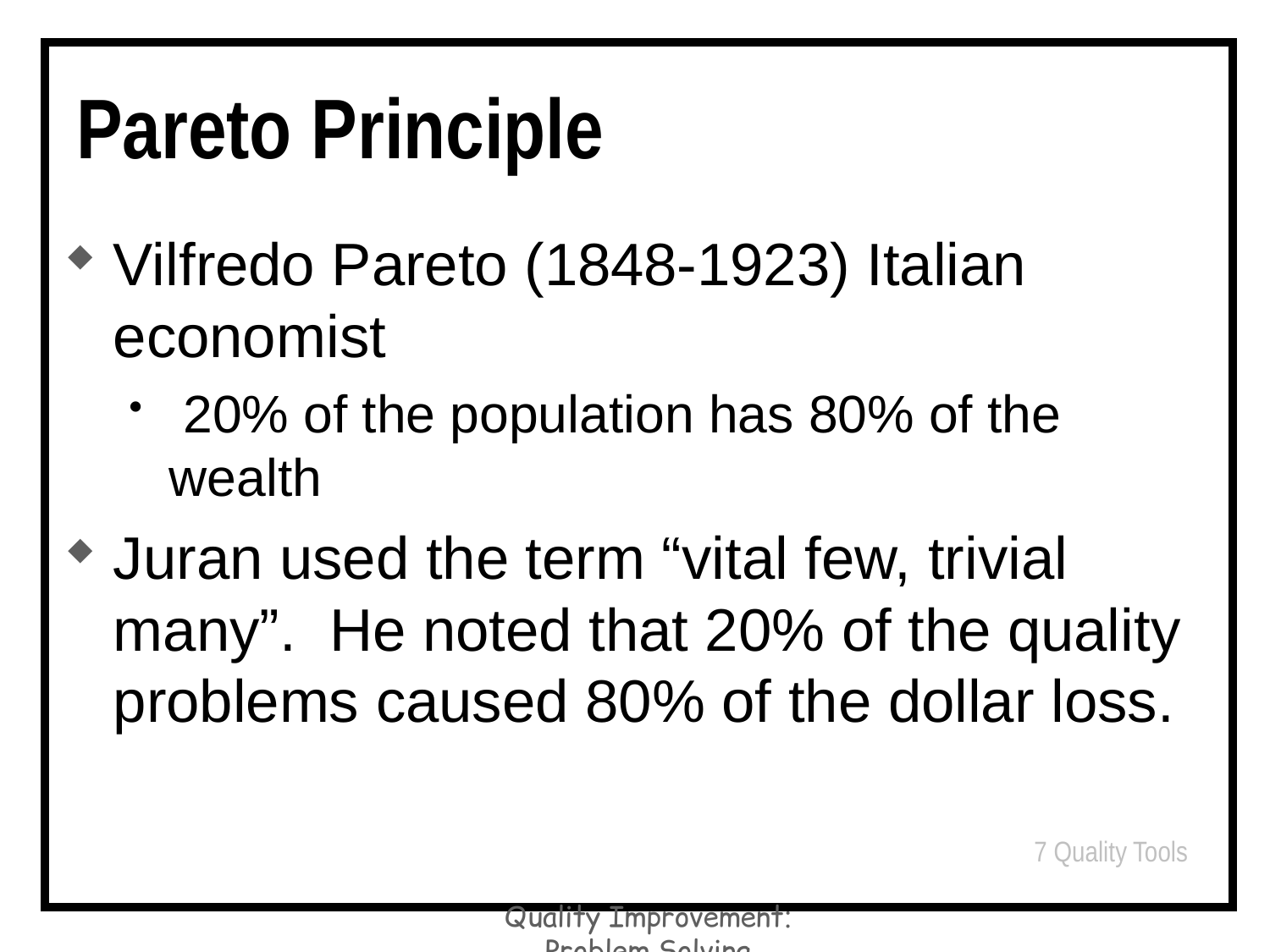

# Pareto Principle
Vilfredo Pareto (1848-1923) Italian economist
 20% of the population has 80% of the wealth
Juran used the term “vital few, trivial many”.  He noted that 20% of the quality problems caused 80% of the dollar loss.
7 Quality Tools
Quality Improvement: Problem Solving